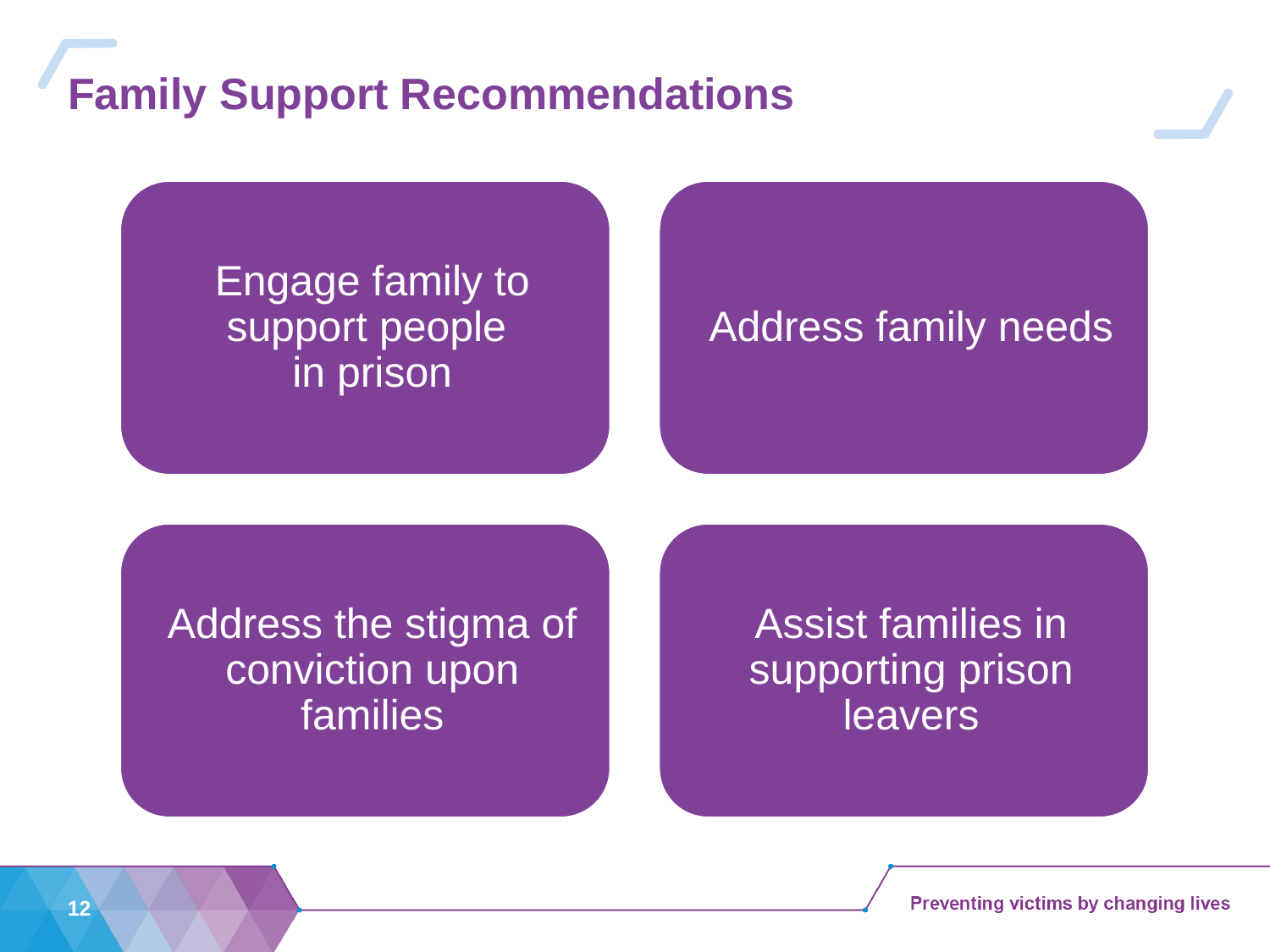

# Family Support Recommendations
Engage family to support people
in prison
Address family needs
Address the stigma of conviction upon families
Assist families in supporting prison leavers
12